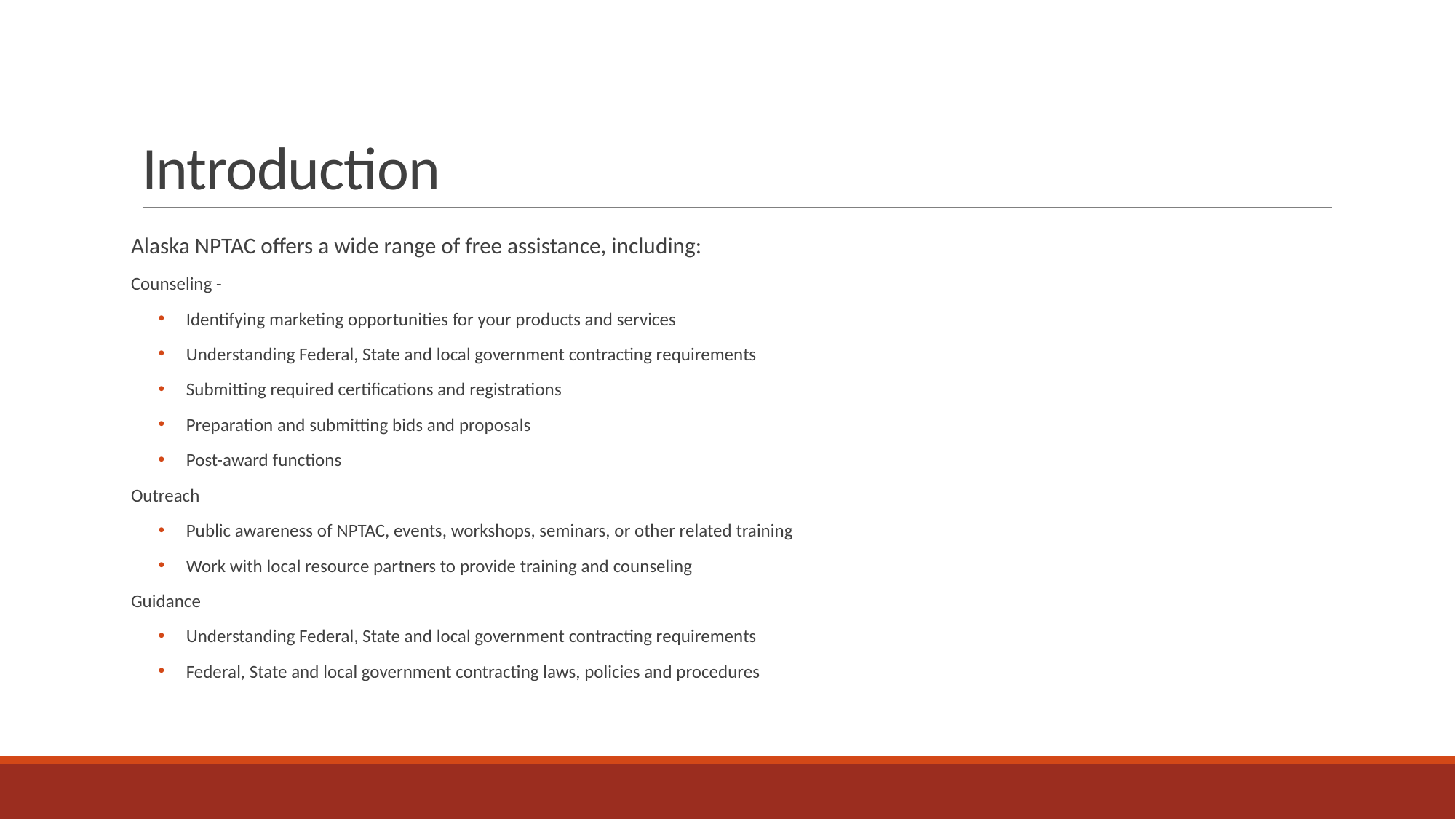

# Introduction
Alaska NPTAC offers a wide range of free assistance, including:
Counseling -
Identifying marketing opportunities for your products and services
Understanding Federal, State and local government contracting requirements
Submitting required certifications and registrations
Preparation and submitting bids and proposals
Post-award functions
Outreach
Public awareness of NPTAC, events, workshops, seminars, or other related training
Work with local resource partners to provide training and counseling
Guidance
Understanding Federal, State and local government contracting requirements
Federal, State and local government contracting laws, policies and procedures